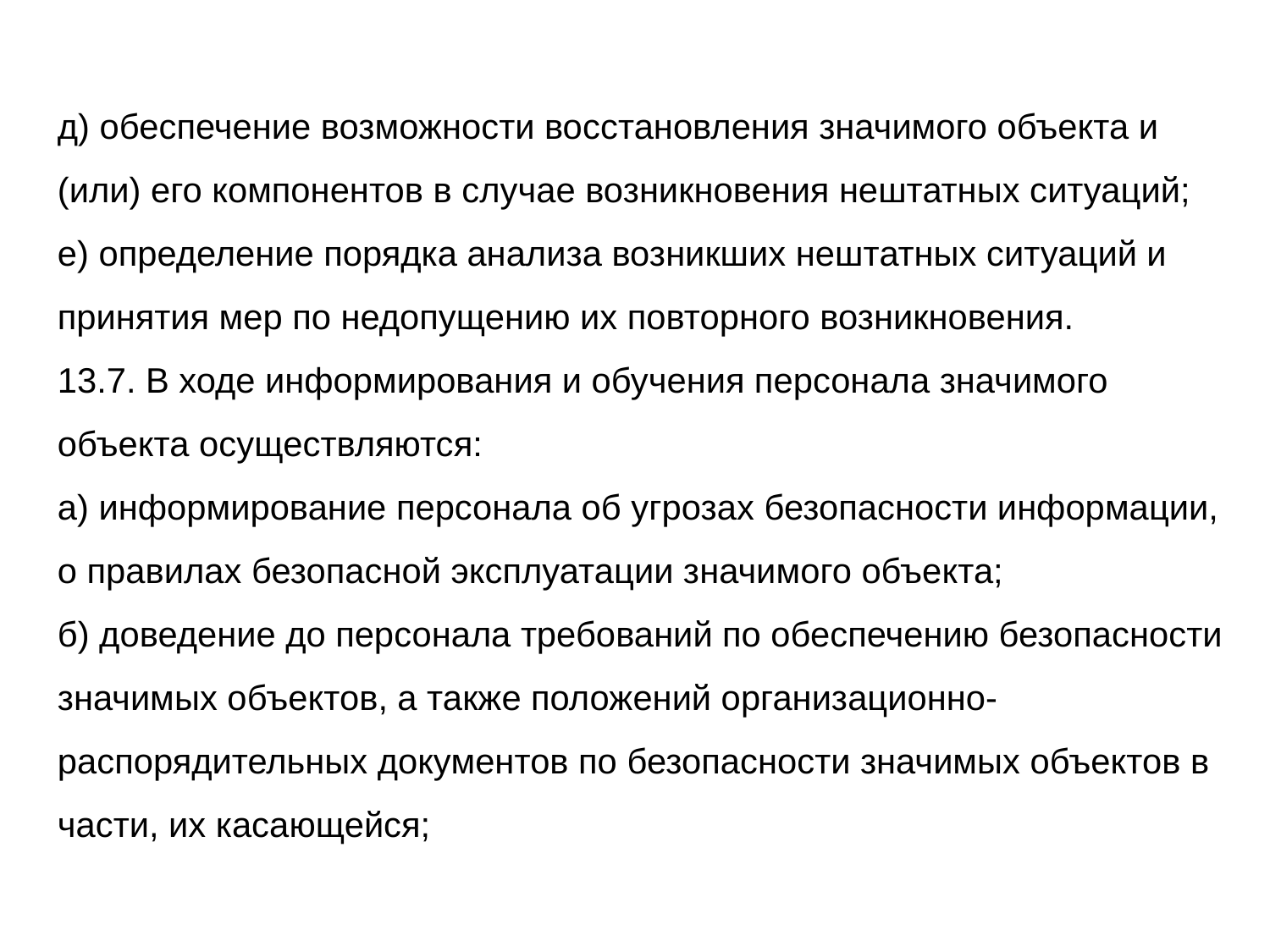

д) обеспечение возможности восстановления значимого объекта и (или) его компонентов в случае возникновения нештатных ситуаций;
е) определение порядка анализа возникших нештатных ситуаций и принятия мер по недопущению их повторного возникновения.
13.7. В ходе информирования и обучения персонала значимого объекта осуществляются:
а) информирование персонала об угрозах безопасности информации, о правилах безопасной эксплуатации значимого объекта;
б) доведение до персонала требований по обеспечению безопасности значимых объектов, а также положений организационно-распорядительных документов по безопасности значимых объектов в части, их касающейся;